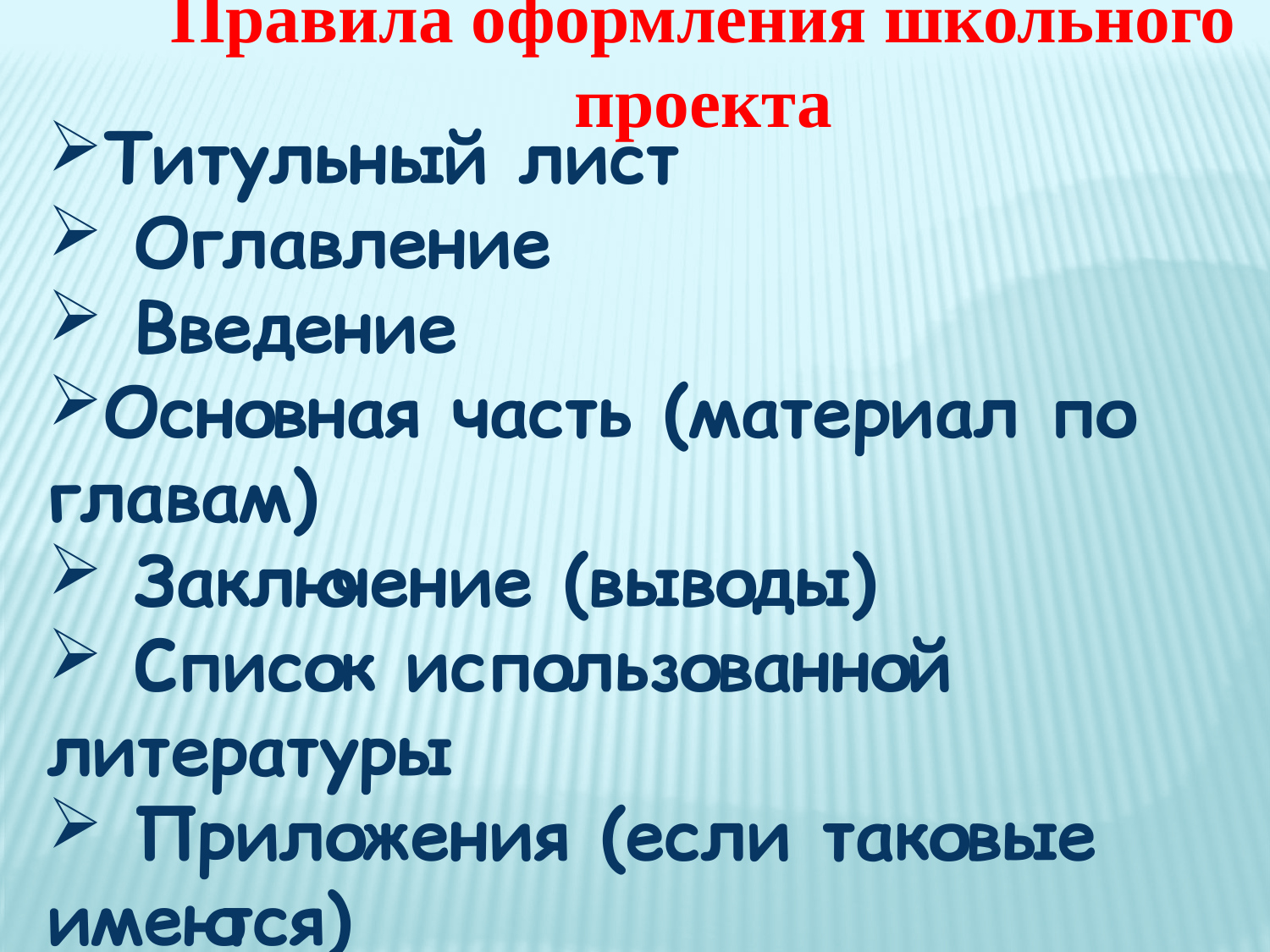

Правила оформления школьного  проекта
Титульный лист
 Оглавление
 Введение
Основная часть (материал по главам)
 Заключение (выводы)
 Список использованной литературы
 Приложения (если таковые имеются)